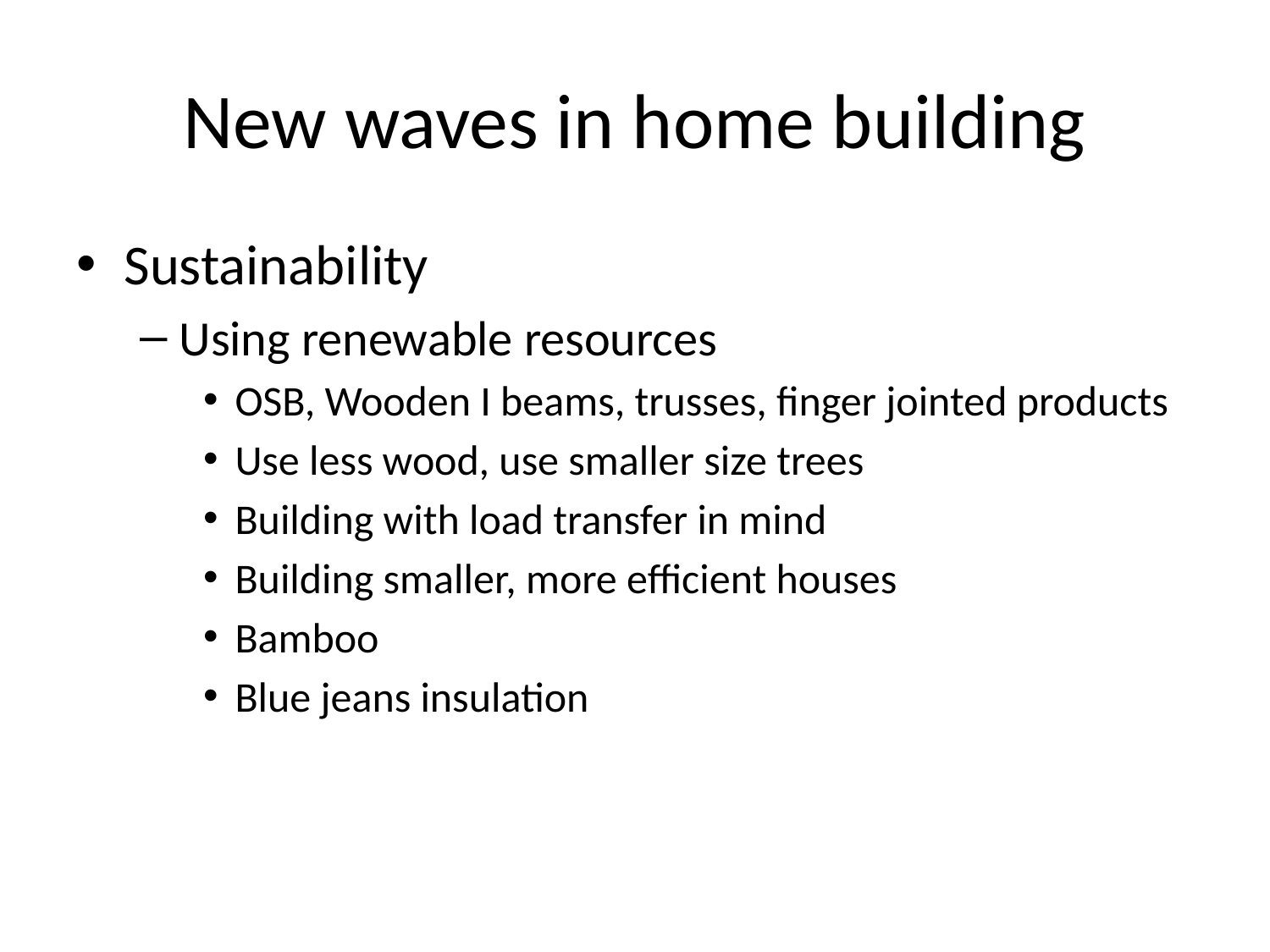

# New waves in home building
Sustainability
Using renewable resources
OSB, Wooden I beams, trusses, finger jointed products
Use less wood, use smaller size trees
Building with load transfer in mind
Building smaller, more efficient houses
Bamboo
Blue jeans insulation